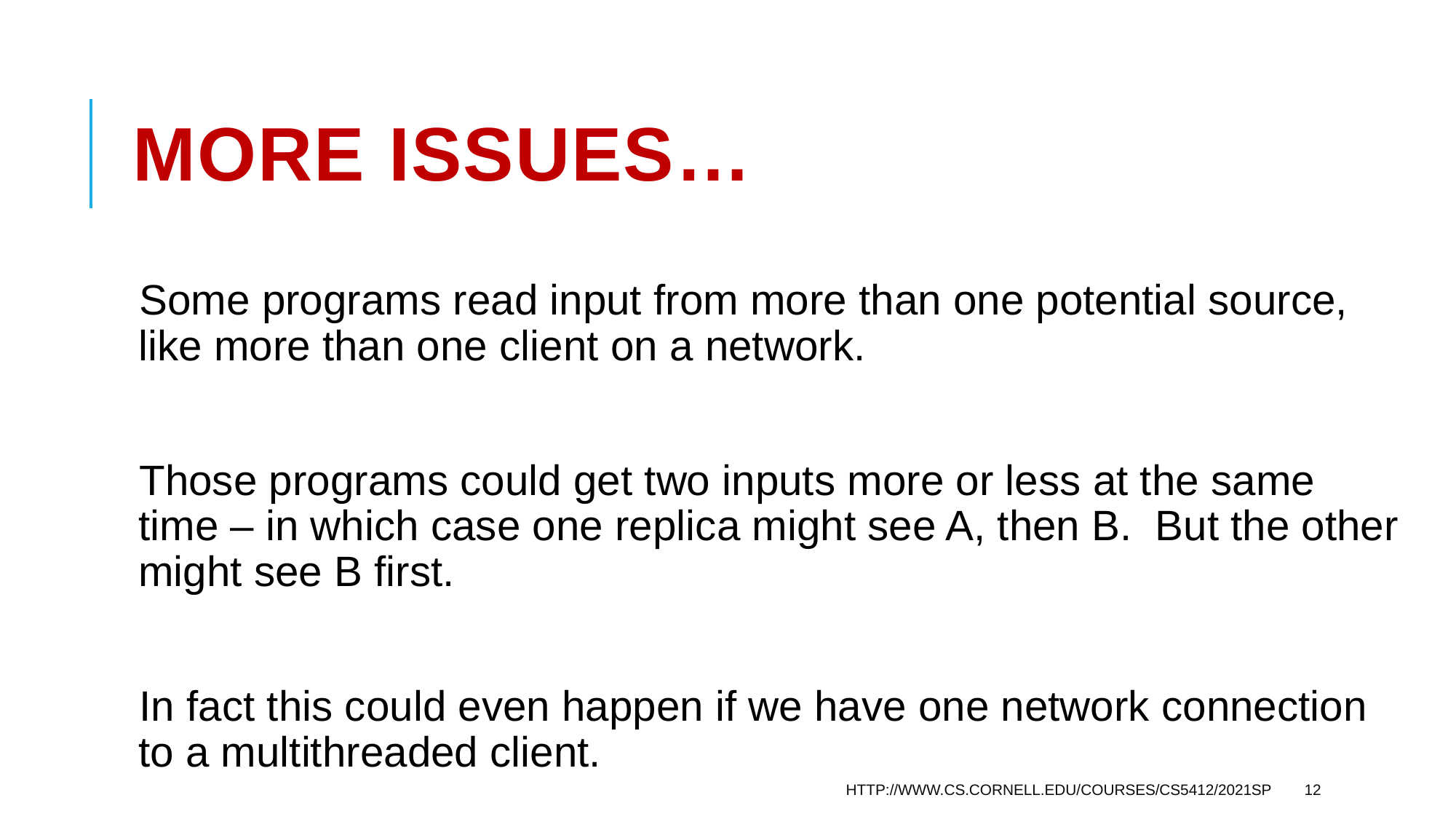

# More Issues…
Some programs read input from more than one potential source, like more than one client on a network.

Those programs could get two inputs more or less at the same time – in which case one replica might see A, then B.  But the other might see B first.

In fact this could even happen if we have one network connection to a multithreaded client.
http://www.cs.cornell.edu/courses/cs5412/2021sp
12